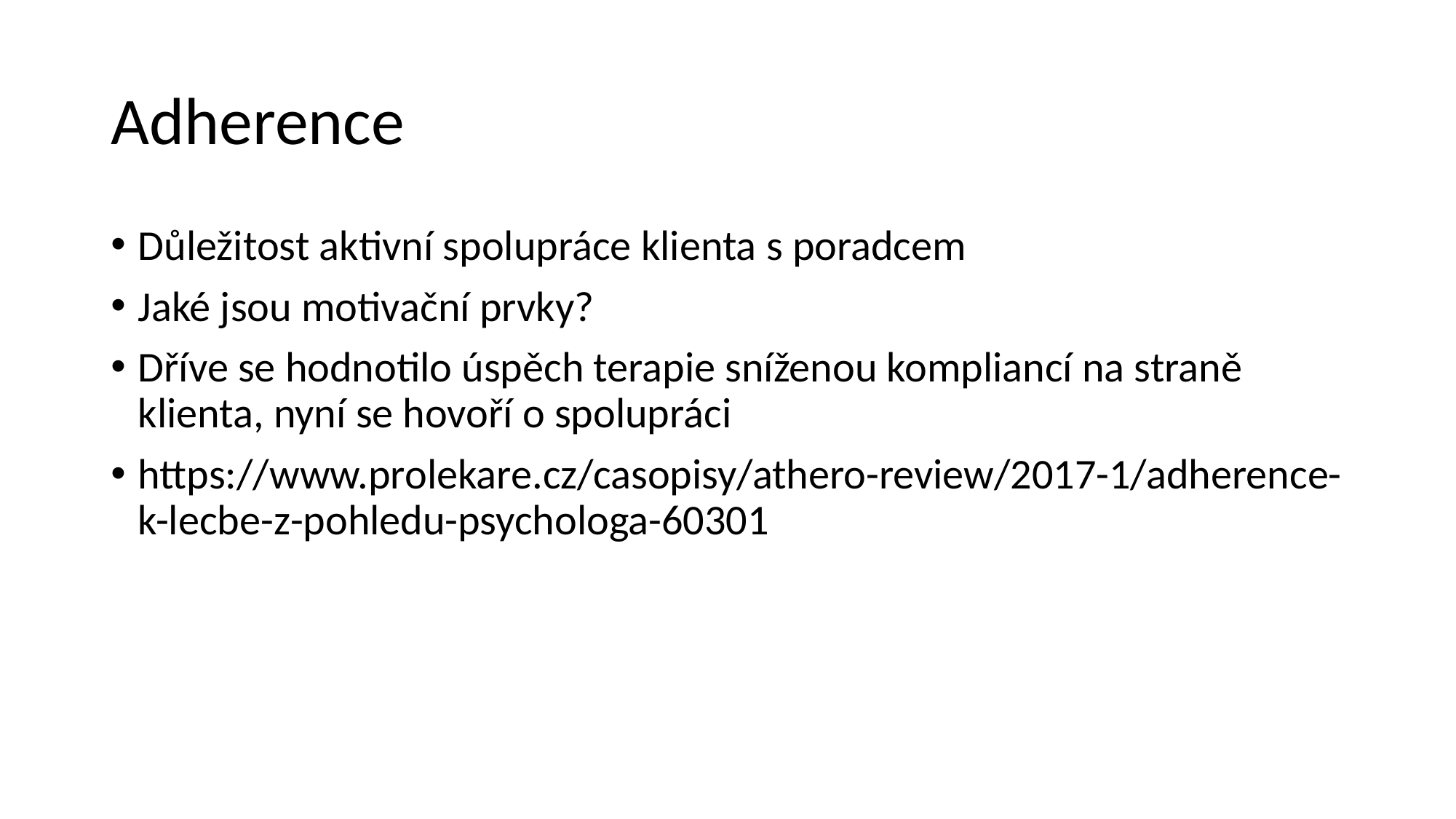

# Adherence
Důležitost aktivní spolupráce klienta s poradcem
Jaké jsou motivační prvky?
Dříve se hodnotilo úspěch terapie sníženou kompliancí na straně klienta, nyní se hovoří o spolupráci
https://www.prolekare.cz/casopisy/athero-review/2017-1/adherence-k-lecbe-z-pohledu-psychologa-60301